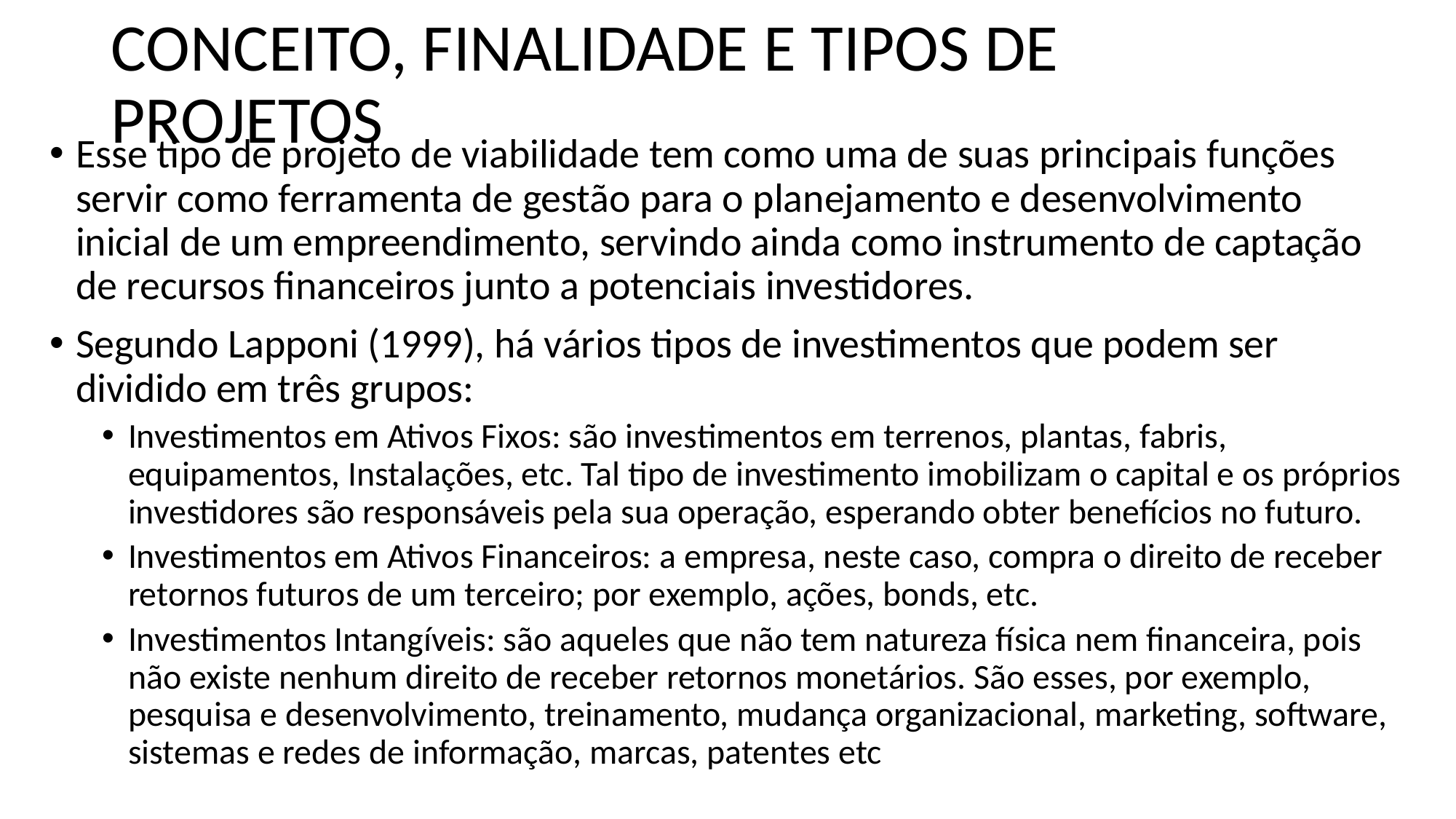

# CONCEITO, FINALIDADE E TIPOS DE PROJETOS
Esse tipo de projeto de viabilidade tem como uma de suas principais funções servir como ferramenta de gestão para o planejamento e desenvolvimento inicial de um empreendimento, servindo ainda como instrumento de captação de recursos financeiros junto a potenciais investidores.
Segundo Lapponi (1999), há vários tipos de investimentos que podem ser dividido em três grupos:
Investimentos em Ativos Fixos: são investimentos em terrenos, plantas, fabris, equipamentos, Instalações, etc. Tal tipo de investimento imobilizam o capital e os próprios investidores são responsáveis pela sua operação, esperando obter benefícios no futuro.
Investimentos em Ativos Financeiros: a empresa, neste caso, compra o direito de receber retornos futuros de um terceiro; por exemplo, ações, bonds, etc.
Investimentos Intangíveis: são aqueles que não tem natureza física nem financeira, pois não existe nenhum direito de receber retornos monetários. São esses, por exemplo, pesquisa e desenvolvimento, treinamento, mudança organizacional, marketing, software, sistemas e redes de informação, marcas, patentes etc